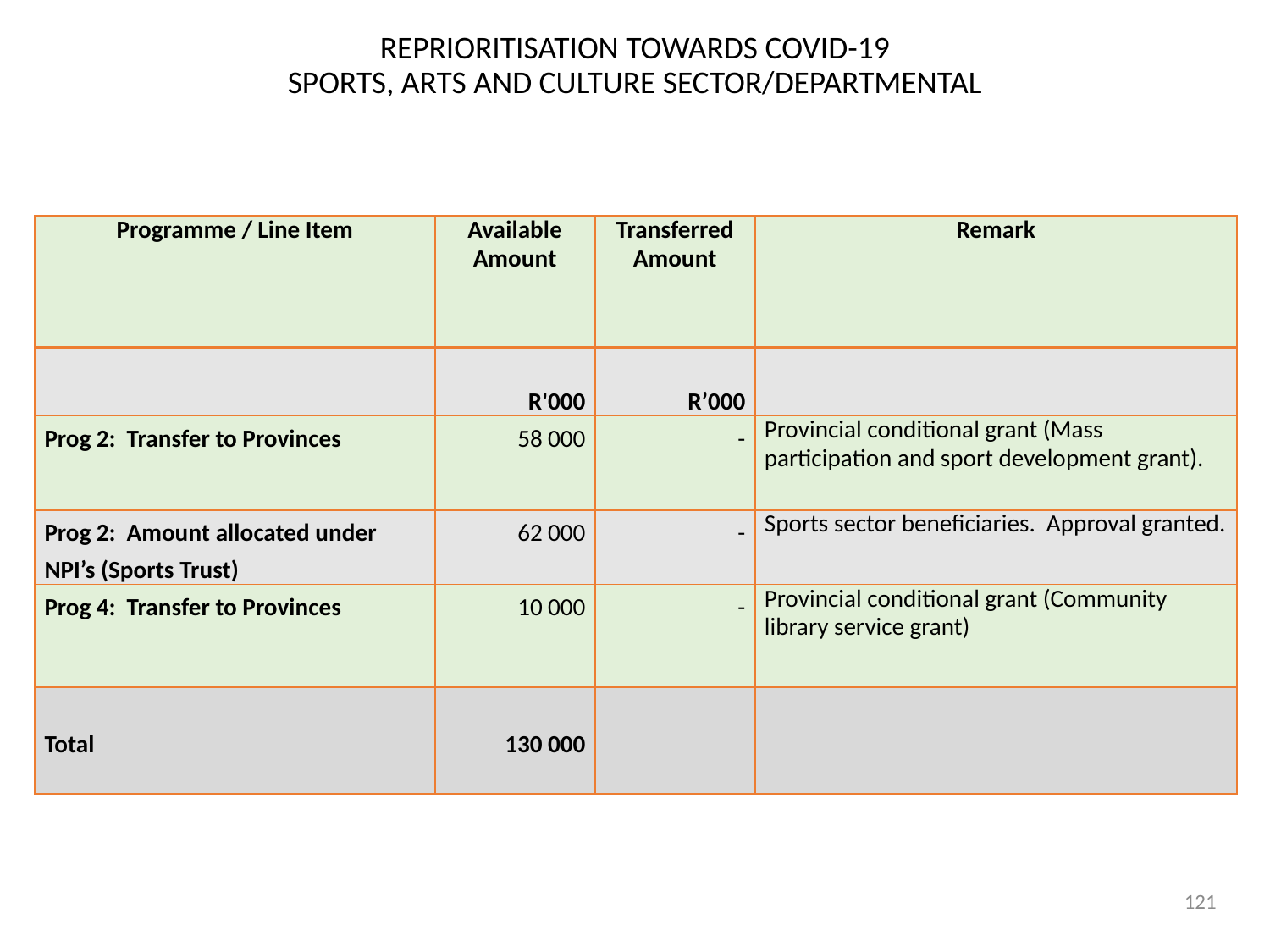

# REPRIORITISATION TOWARDS COVID-19 SPORTS, ARTS AND CULTURE SECTOR/DEPARTMENTAL
| Programme / Line Item | Available Amount | Transferred Amount | Remark |
| --- | --- | --- | --- |
|  | R'000 | R’000 |  |
| Prog 2: Transfer to Provinces | 58 000 | - | Provincial conditional grant (Mass participation and sport development grant). |
| Prog 2: Amount allocated under NPI’s (Sports Trust) | 62 000 | - | Sports sector beneficiaries. Approval granted. |
| Prog 4: Transfer to Provinces | 10 000 | - | Provincial conditional grant (Community library service grant) |
| Total | 130 000 |  |  |
121